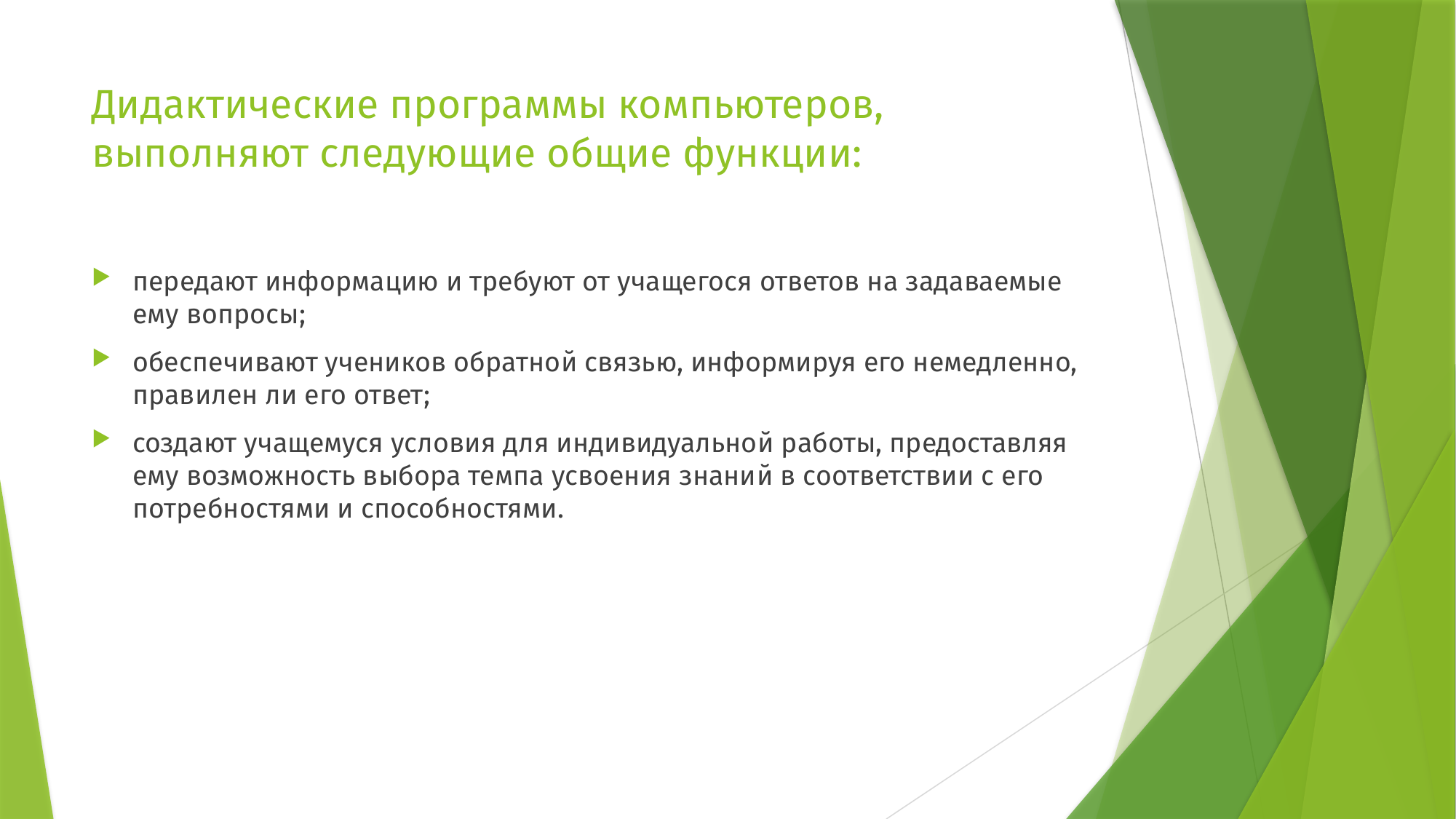

# Дидактические программы компьютеров, выполняют следующие общие функции:
передают информацию и требуют от учащегося ответов на задаваемые ему вопросы;
обеспечивают учеников обратной связью, информируя его немедленно, правилен ли его ответ;
создают учащемуся условия для индивидуальной работы, предоставляя ему возможность выбора темпа усвоения знаний в соответствии с его потребностями и способностями.